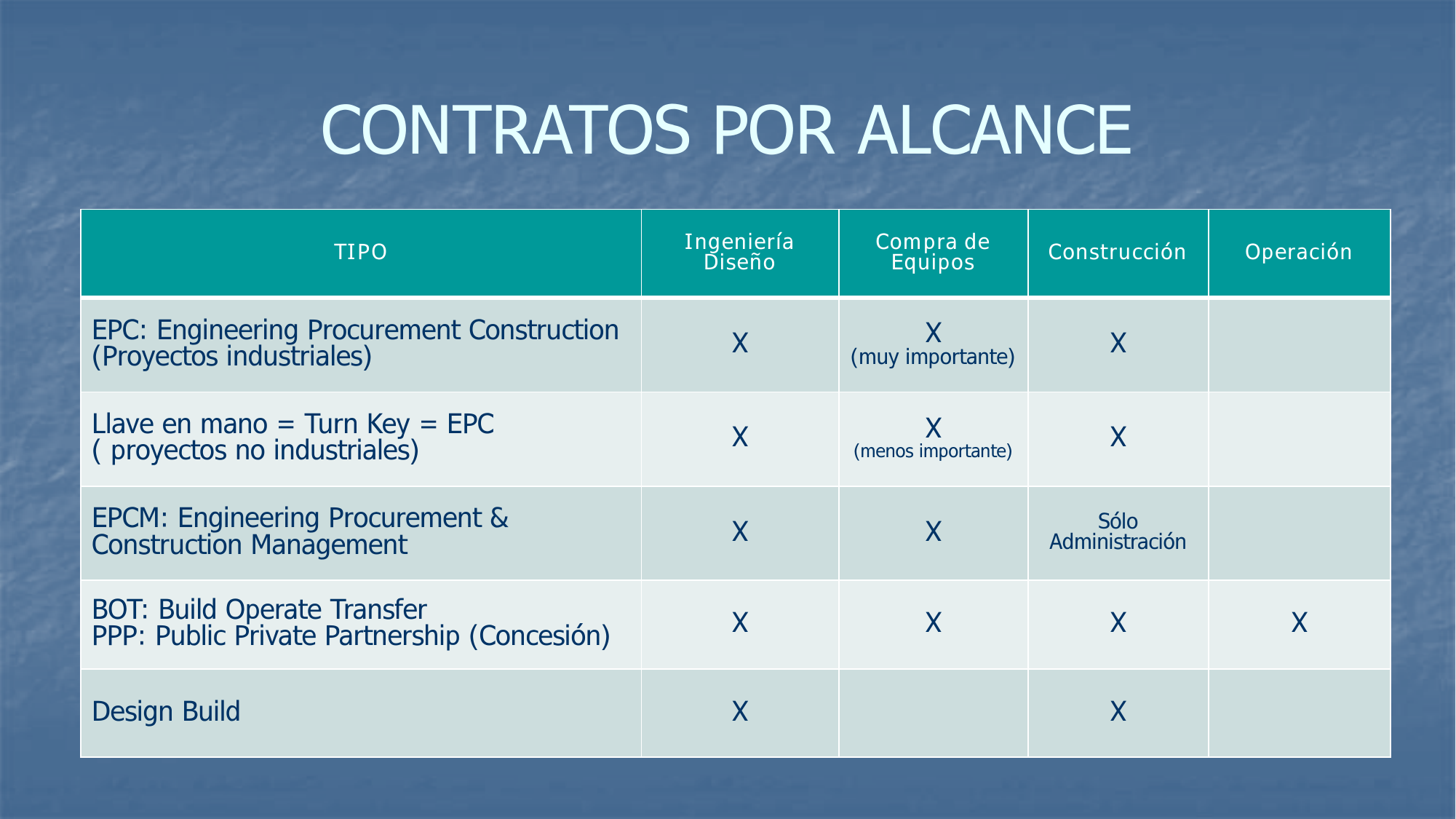

# CONTRATOS POR ALCANCE
| TIPO | Ingeniería Diseño | Compra de Equipos | Construcción | Operación |
| --- | --- | --- | --- | --- |
| EPC: Engineering Procurement Construction (Proyectos industriales) | X | X (muy importante) | X |  |
| Llave en mano = Turn Key = EPC ( proyectos no industriales) | X | X (menos importante) | X |  |
| EPCM: Engineering Procurement & Construction Management | X | X | Sólo Administración |  |
| BOT: Build Operate Transfer PPP: Public Private Partnership (Concesión) | X | X | X | X |
| Design Build | X |  | X |  |